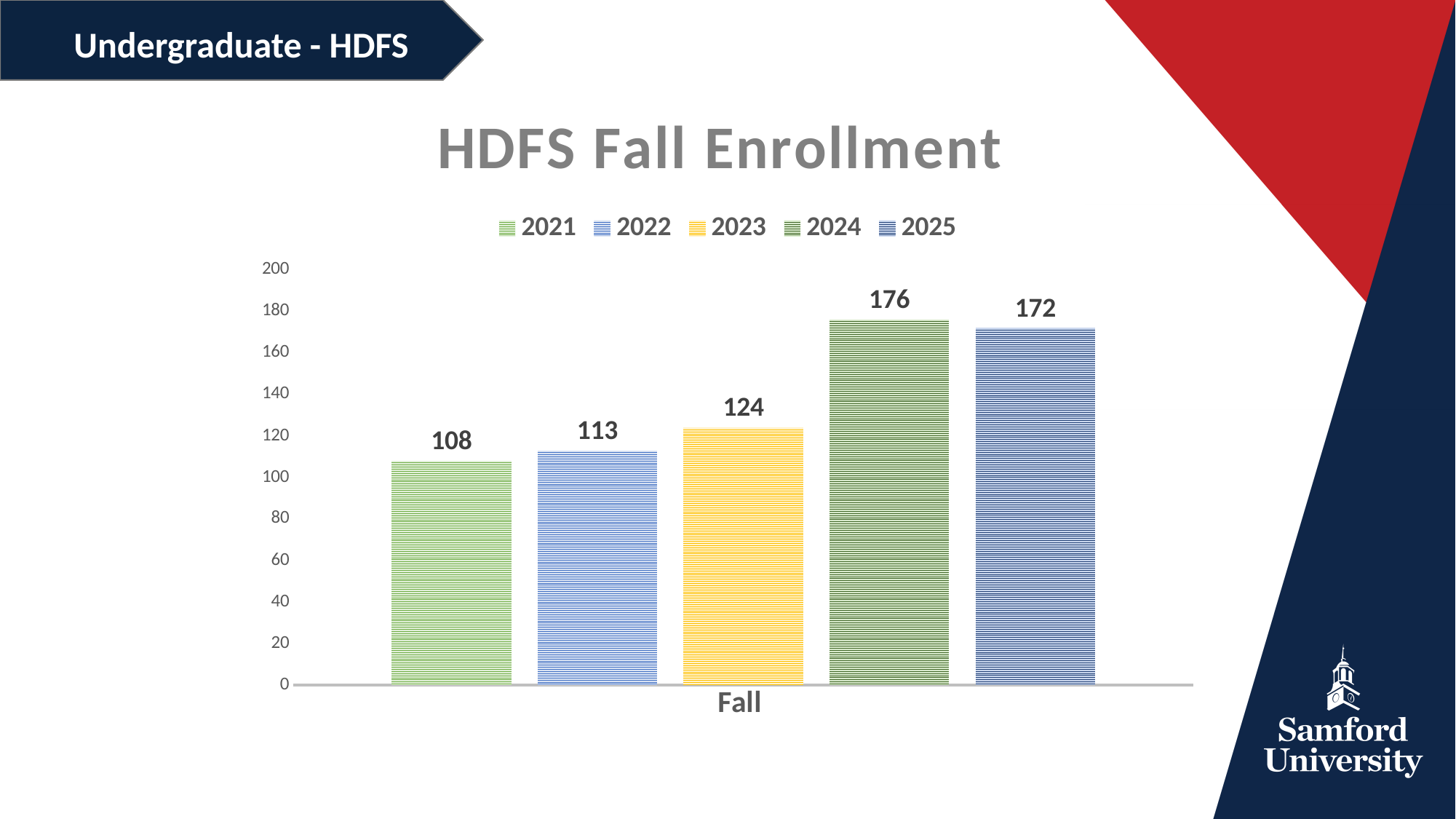

Undergraduate - HDFS

### Chart: HDFS Fall Enrollment

| Category | 2021 | 2022 | 2023 | 2024 | 2025 |
|---|---|---|---|---|---|
| Fall  | 108.0 | 113.0 | 124.0 | 176.0 | 172.0 |